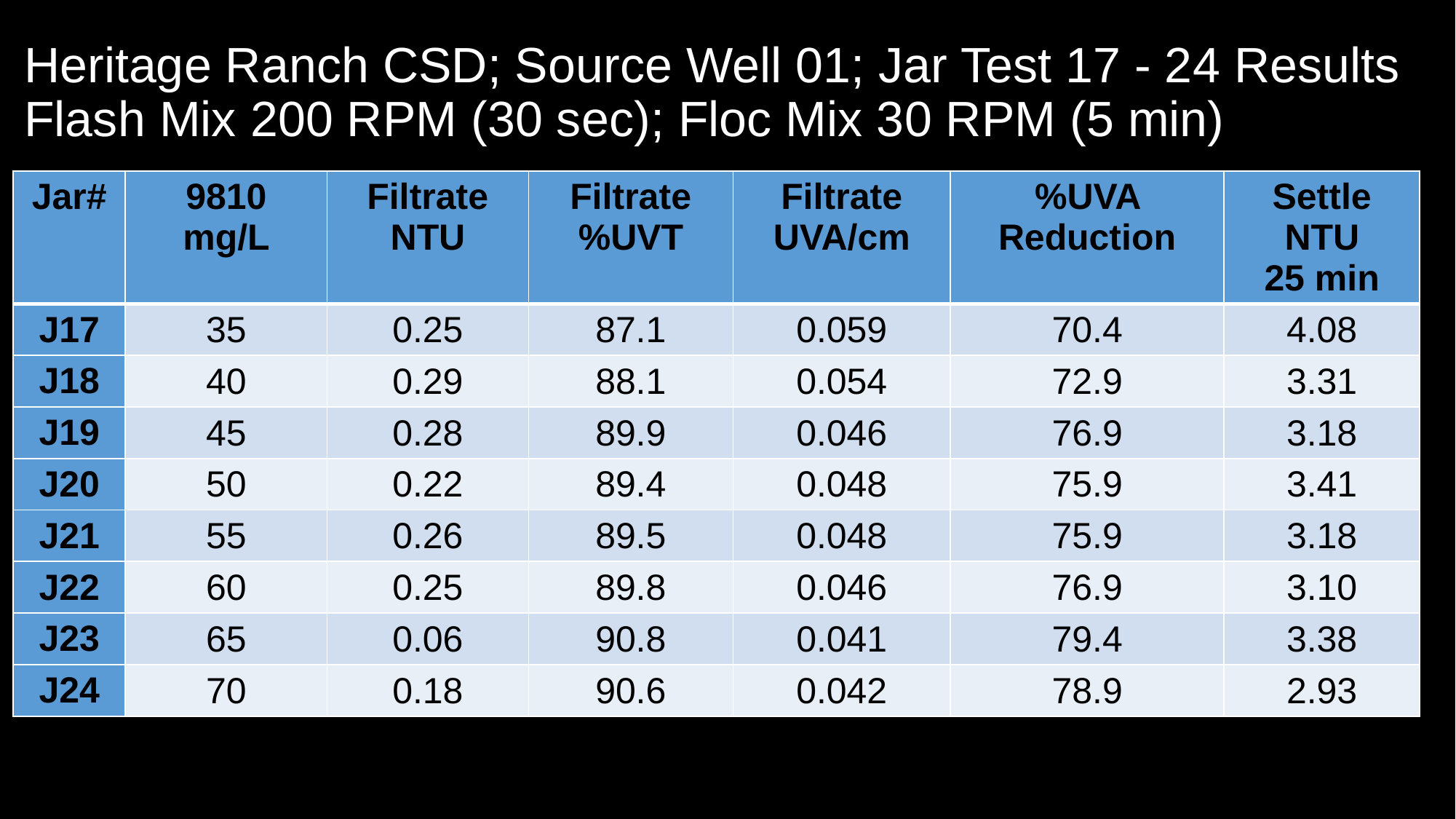

# Heritage Ranch CSD; Source Well 01; Jar Test 17 - 24 Results Flash Mix 200 RPM (30 sec); Floc Mix 30 RPM (5 min)
| Jar# | 9810 mg/L | Filtrate NTU | Filtrate %UVT | Filtrate UVA/cm | %UVA Reduction | Settle NTU 25 min |
| --- | --- | --- | --- | --- | --- | --- |
| J17 | 35 | 0.25 | 87.1 | 0.059 | 70.4 | 4.08 |
| J18 | 40 | 0.29 | 88.1 | 0.054 | 72.9 | 3.31 |
| J19 | 45 | 0.28 | 89.9 | 0.046 | 76.9 | 3.18 |
| J20 | 50 | 0.22 | 89.4 | 0.048 | 75.9 | 3.41 |
| J21 | 55 | 0.26 | 89.5 | 0.048 | 75.9 | 3.18 |
| J22 | 60 | 0.25 | 89.8 | 0.046 | 76.9 | 3.10 |
| J23 | 65 | 0.06 | 90.8 | 0.041 | 79.4 | 3.38 |
| J24 | 70 | 0.18 | 90.6 | 0.042 | 78.9 | 2.93 |